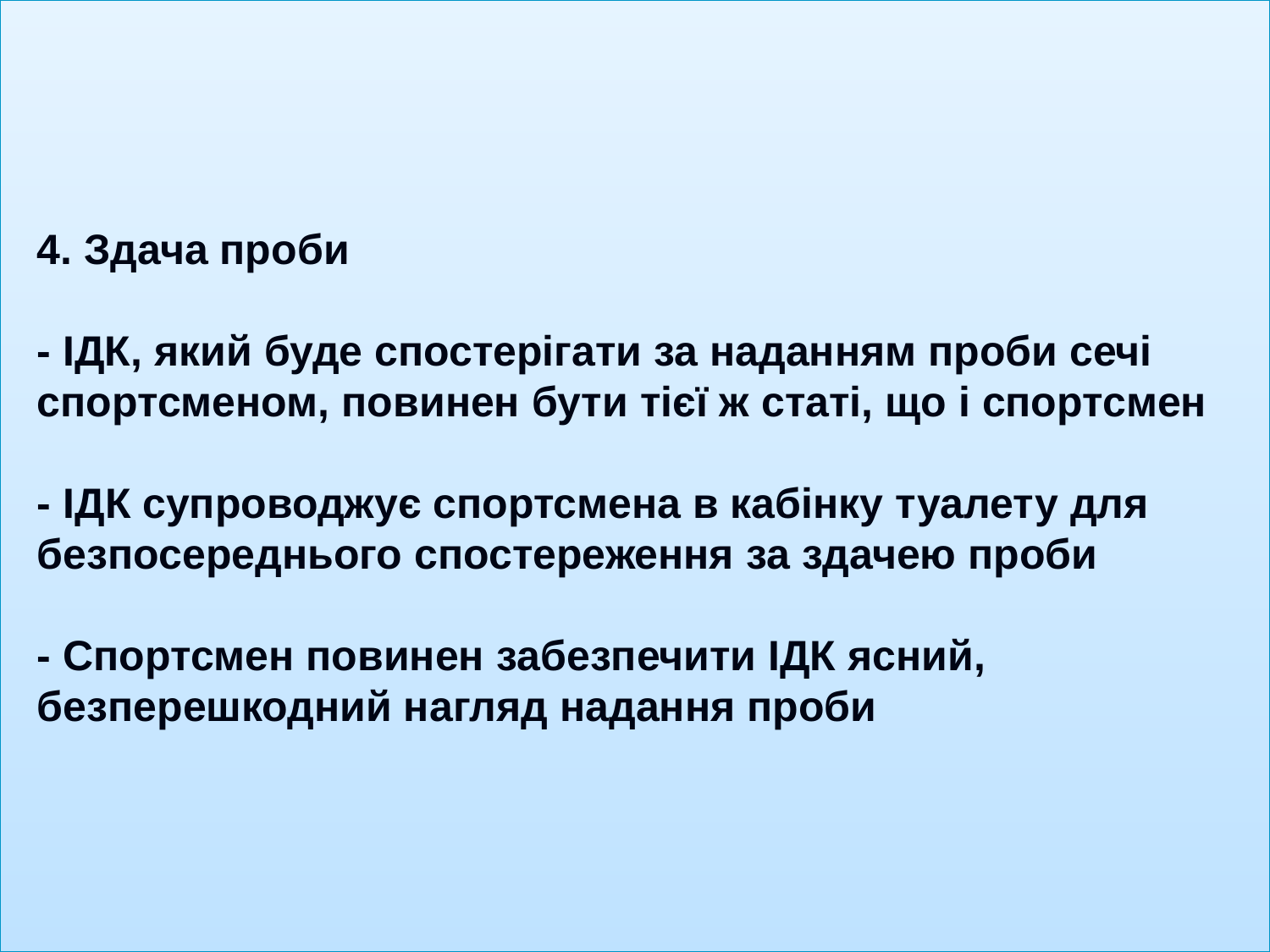

# 4. Здача проби - ІДК, який буде спостерігати за наданням проби сечі спортсменом, повинен бути тієї ж статі, що і спортсмен - ІДК супроводжує спортсмена в кабінку туалету для безпосереднього спостереження за здачею проби - Спортсмен повинен забезпечити ІДК ясний, безперешкодний нагляд надання проби